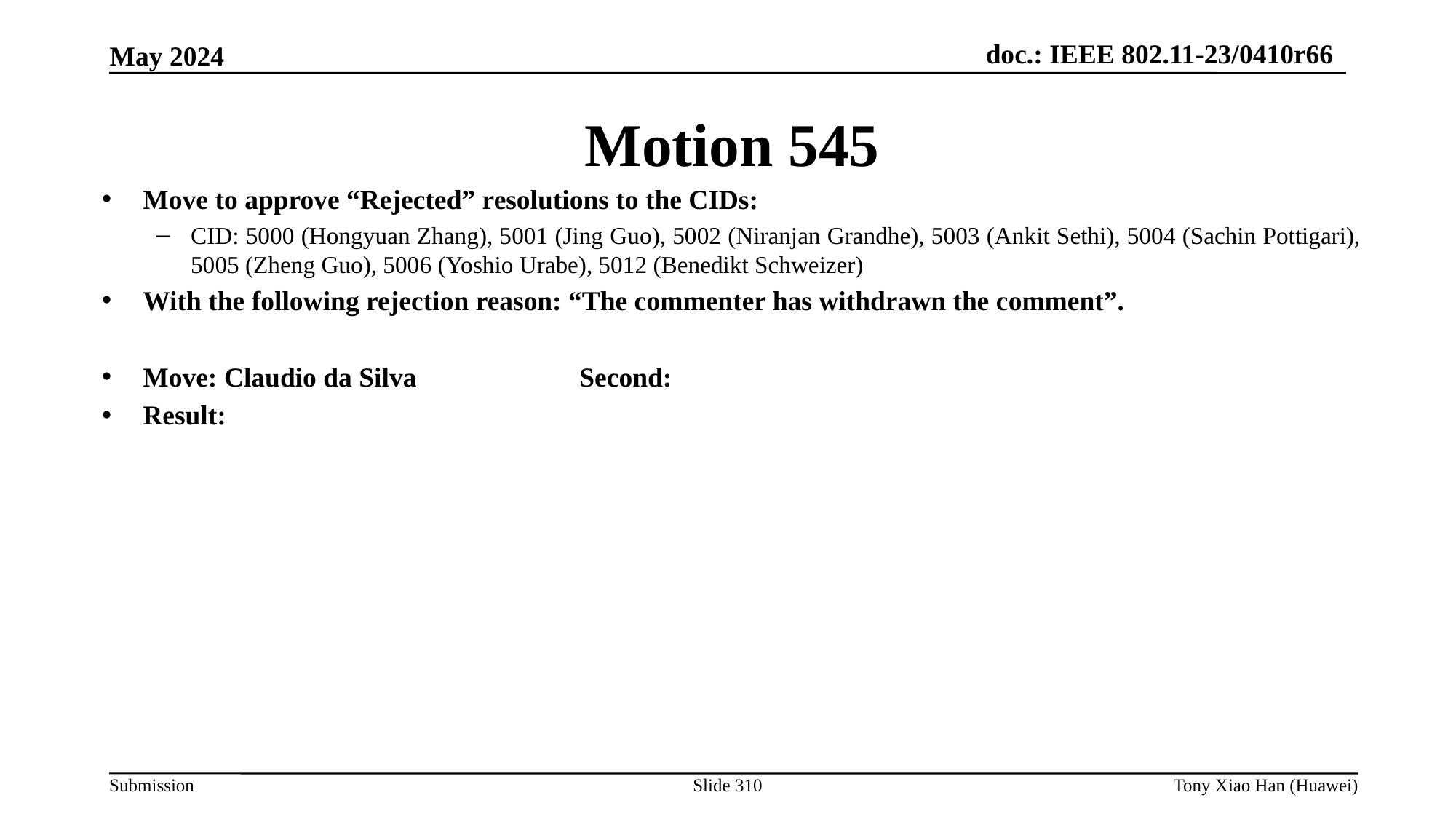

Motion 545

Move to approve “Rejected” resolutions to the CIDs:
CID: 5000 (Hongyuan Zhang), 5001 (Jing Guo), 5002 (Niranjan Grandhe), 5003 (Ankit Sethi), 5004 (Sachin Pottigari), 5005 (Zheng Guo), 5006 (Yoshio Urabe), 5012 (Benedikt Schweizer)
With the following rejection reason: “The commenter has withdrawn the comment”.

Move: Claudio da Silva		Second:
Result: